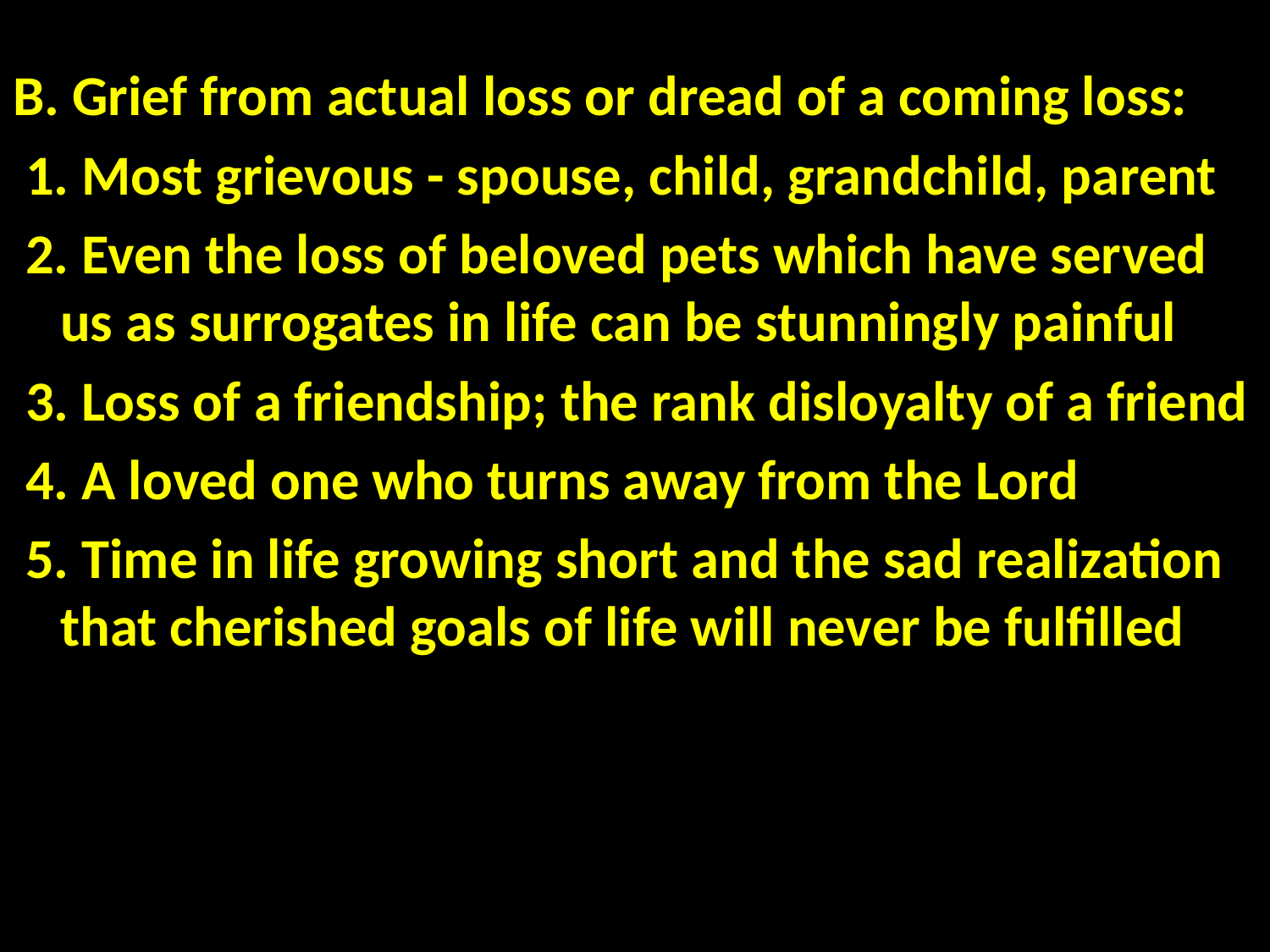

#
B. Grief from actual loss or dread of a coming loss:
 1. Most grievous - spouse, child, grandchild, parent
 2. Even the loss of beloved pets which have served us as surrogates in life can be stunningly painful
 3. Loss of a friendship; the rank disloyalty of a friend
 4. A loved one who turns away from the Lord
 5. Time in life growing short and the sad realization that cherished goals of life will never be fulfilled